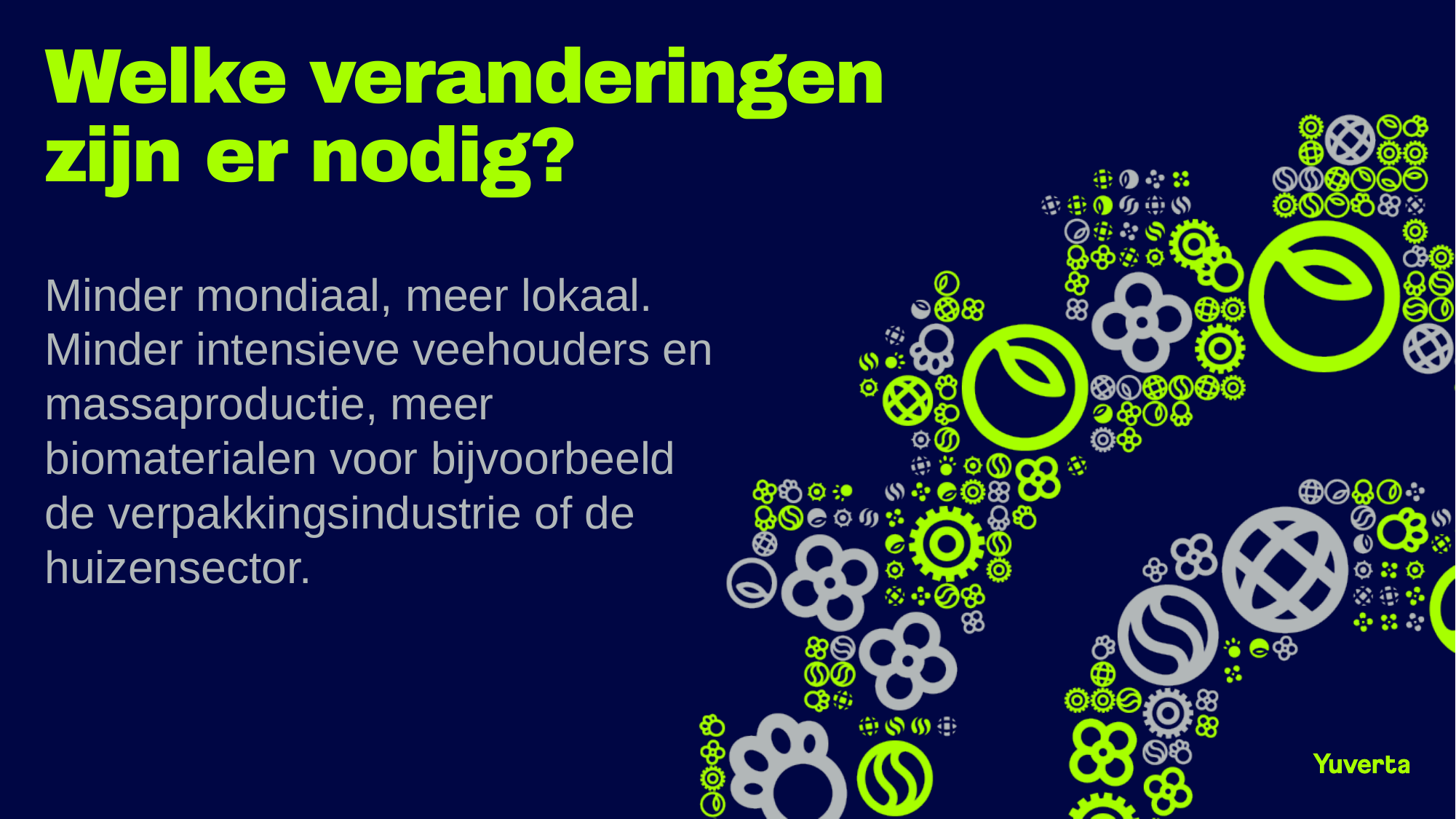

# Welke veranderingen zijn er nodig?
Minder mondiaal, meer lokaal. Minder intensieve veehouders en massaproductie, meer biomaterialen voor bijvoorbeeld de verpakkingsindustrie of de huizensector.